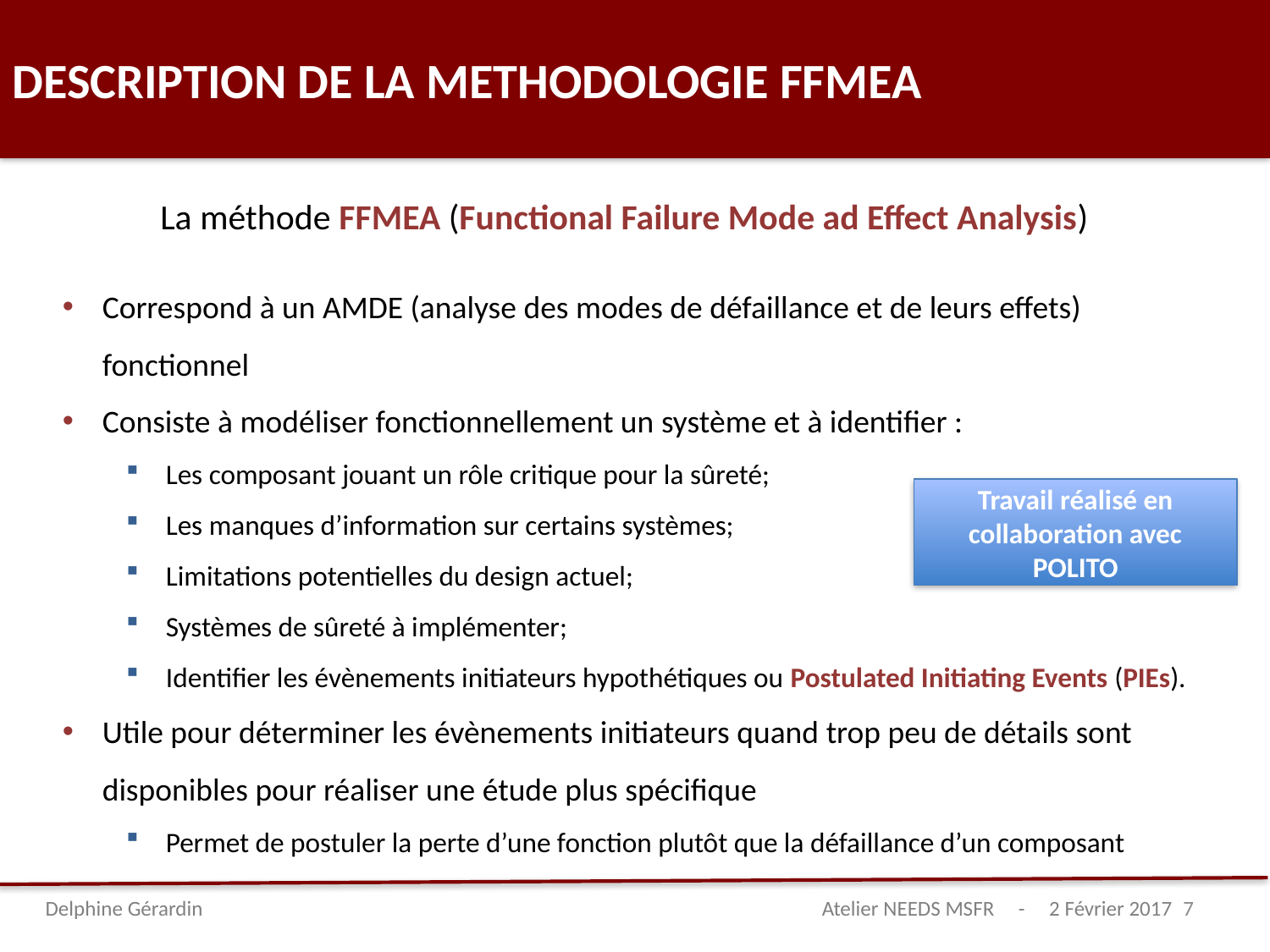

DESCRIPTION DE LA METHODOLOGIE FFMEA
La méthode FFMEA (Functional Failure Mode ad Effect Analysis)

Correspond à un AMDE (analyse des modes de défaillance et de leurs effets) fonctionnel
Consiste à modéliser fonctionnellement un système et à identifier :
Les composant jouant un rôle critique pour la sûreté;
Les manques d’information sur certains systèmes;
Limitations potentielles du design actuel;
Systèmes de sûreté à implémenter;
Identifier les évènements initiateurs hypothétiques ou Postulated Initiating Events (PIEs).
Utile pour déterminer les évènements initiateurs quand trop peu de détails sont disponibles pour réaliser une étude plus spécifique
Permet de postuler la perte d’une fonction plutôt que la défaillance d’un composant
Travail réalisé en collaboration avec POLITO
Delphine Gérardin   	     				   Atelier NEEDS MSFR     -     2 Février 2017
7